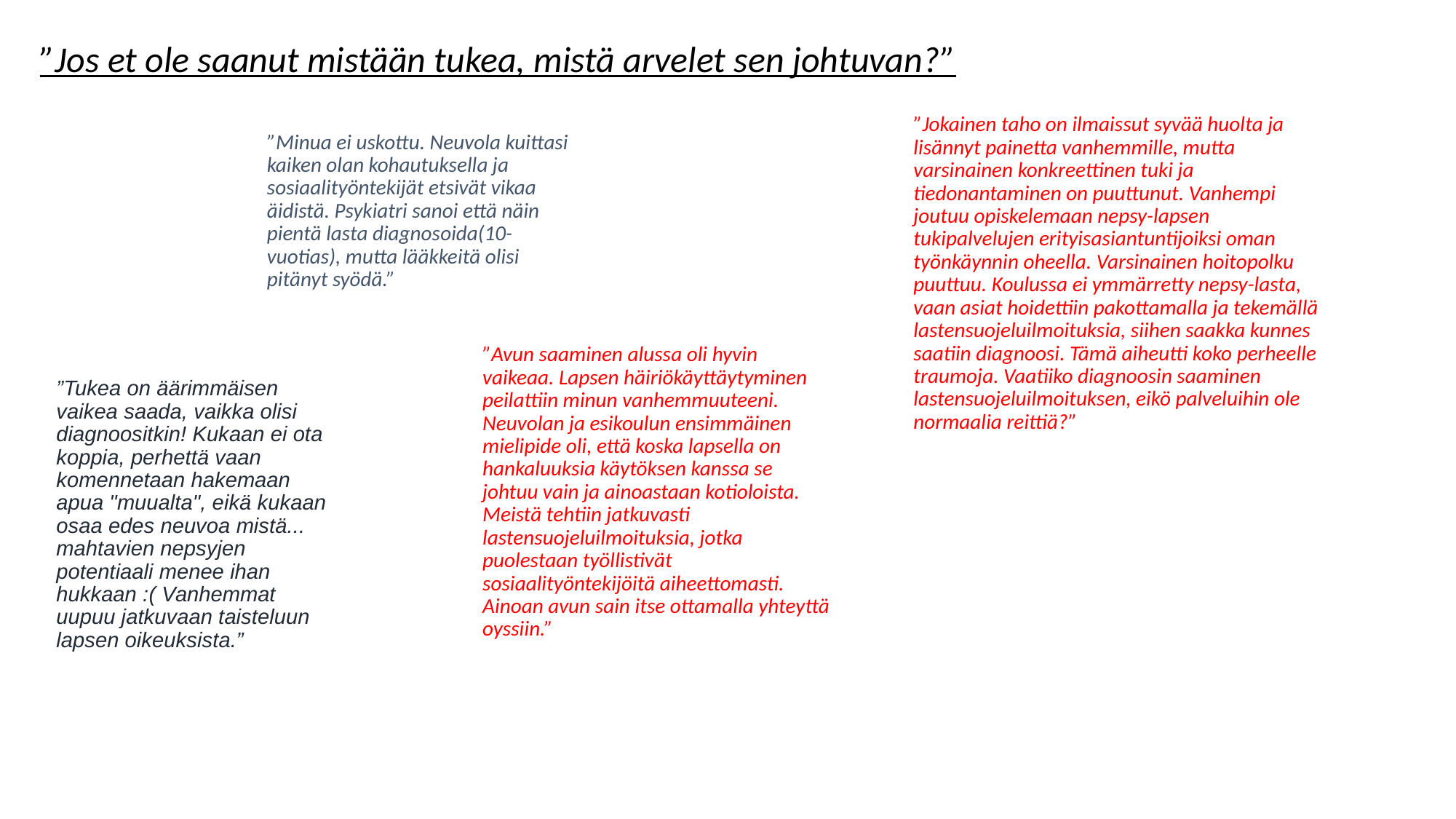

# ”Jos et ole saanut mistään tukea, mistä arvelet sen johtuvan?”
”Jokainen taho on ilmaissut syvää huolta ja lisännyt painetta vanhemmille, mutta varsinainen konkreettinen tuki ja tiedonantaminen on puuttunut. Vanhempi joutuu opiskelemaan nepsy-lapsen tukipalvelujen erityisasiantuntijoiksi oman työnkäynnin oheella. Varsinainen hoitopolku puuttuu. Koulussa ei ymmärretty nepsy-lasta, vaan asiat hoidettiin pakottamalla ja tekemällä lastensuojeluilmoituksia, siihen saakka kunnes saatiin diagnoosi. Tämä aiheutti koko perheelle traumoja. Vaatiiko diagnoosin saaminen lastensuojeluilmoituksen, eikö palveluihin ole normaalia reittiä?”
”Minua ei uskottu. Neuvola kuittasi kaiken olan kohautuksella ja sosiaalityöntekijät etsivät vikaa äidistä. Psykiatri sanoi että näin pientä lasta diagnosoida(10-vuotias), mutta lääkkeitä olisi pitänyt syödä.”

”Avun saaminen alussa oli hyvin vaikeaa. Lapsen häiriökäyttäytyminen peilattiin minun vanhemmuuteeni. Neuvolan ja esikoulun ensimmäinen mielipide oli, että koska lapsella on hankaluuksia käytöksen kanssa se johtuu vain ja ainoastaan kotioloista. Meistä tehtiin jatkuvasti lastensuojeluilmoituksia, jotka puolestaan työllistivät sosiaalityöntekijöitä aiheettomasti. Ainoan avun sain itse ottamalla yhteyttä oyssiin.”
”Tukea on äärimmäisen vaikea saada, vaikka olisi diagnoositkin! Kukaan ei ota koppia, perhettä vaan komennetaan hakemaan apua "muualta", eikä kukaan osaa edes neuvoa mistä... mahtavien nepsyjen potentiaali menee ihan hukkaan :( Vanhemmat uupuu jatkuvaan taisteluun lapsen oikeuksista.”